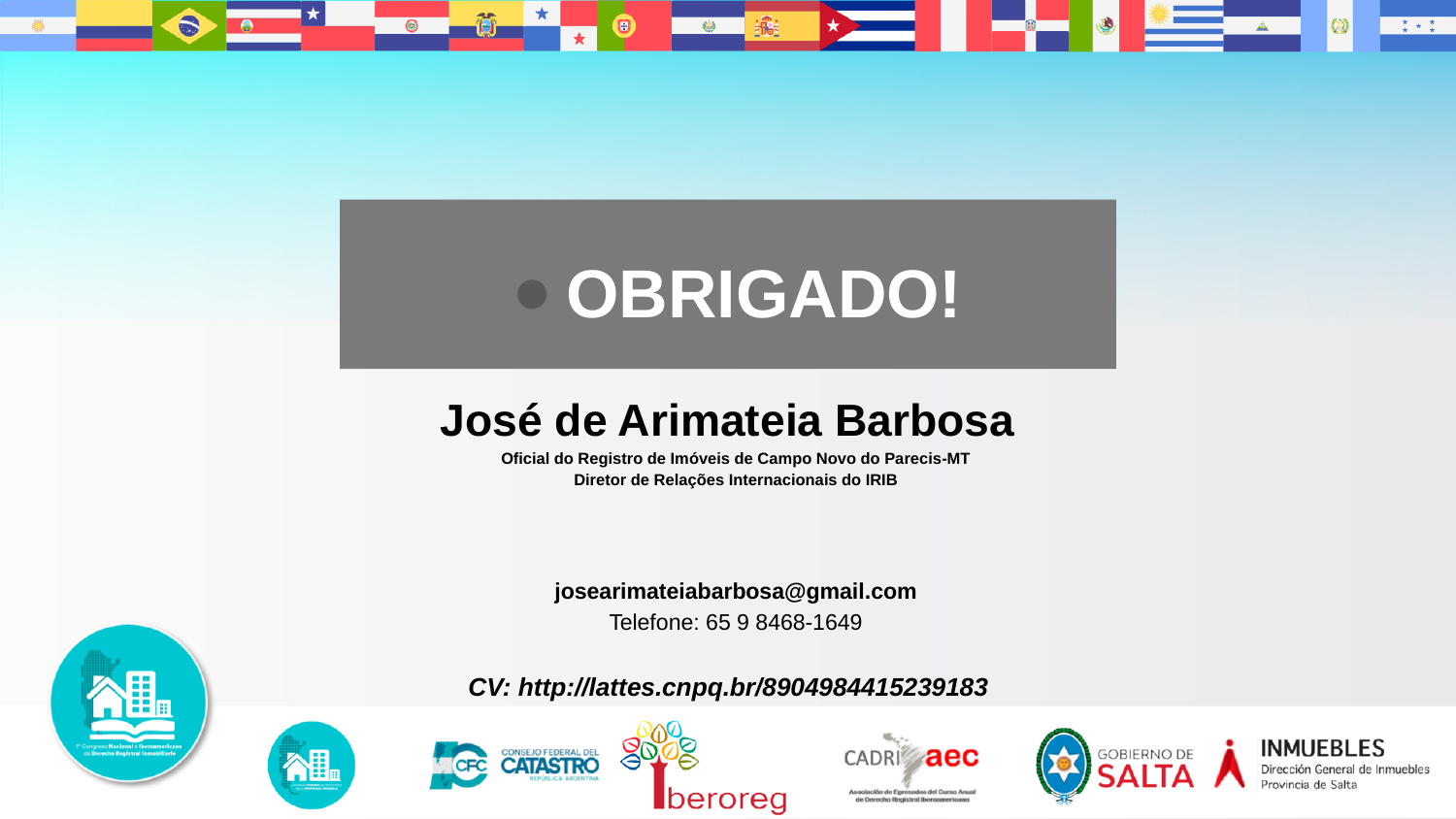

OBRIGADO!
José de Arimateia Barbosa
Oficial do Registro de Imóveis de Campo Novo do Parecis-MT
Diretor de Relações Internacionais do IRIB

josearimateiabarbosa@gmail.com
Telefone: 65 9 8468-1649

CV: http://lattes.cnpq.br/8904984415239183